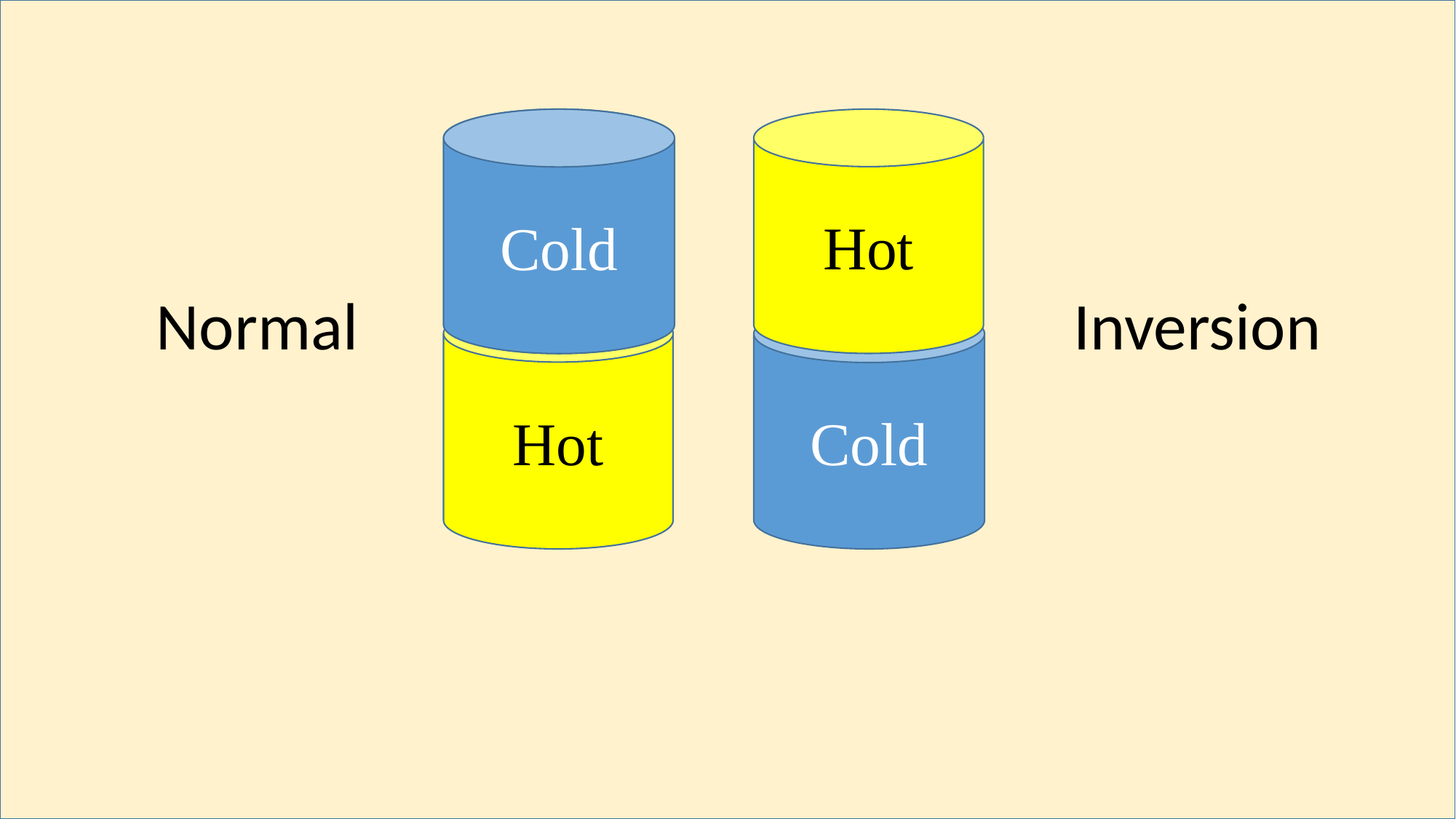

Cold
Hot
Cold
Hot
Cold
Inversion
Normal